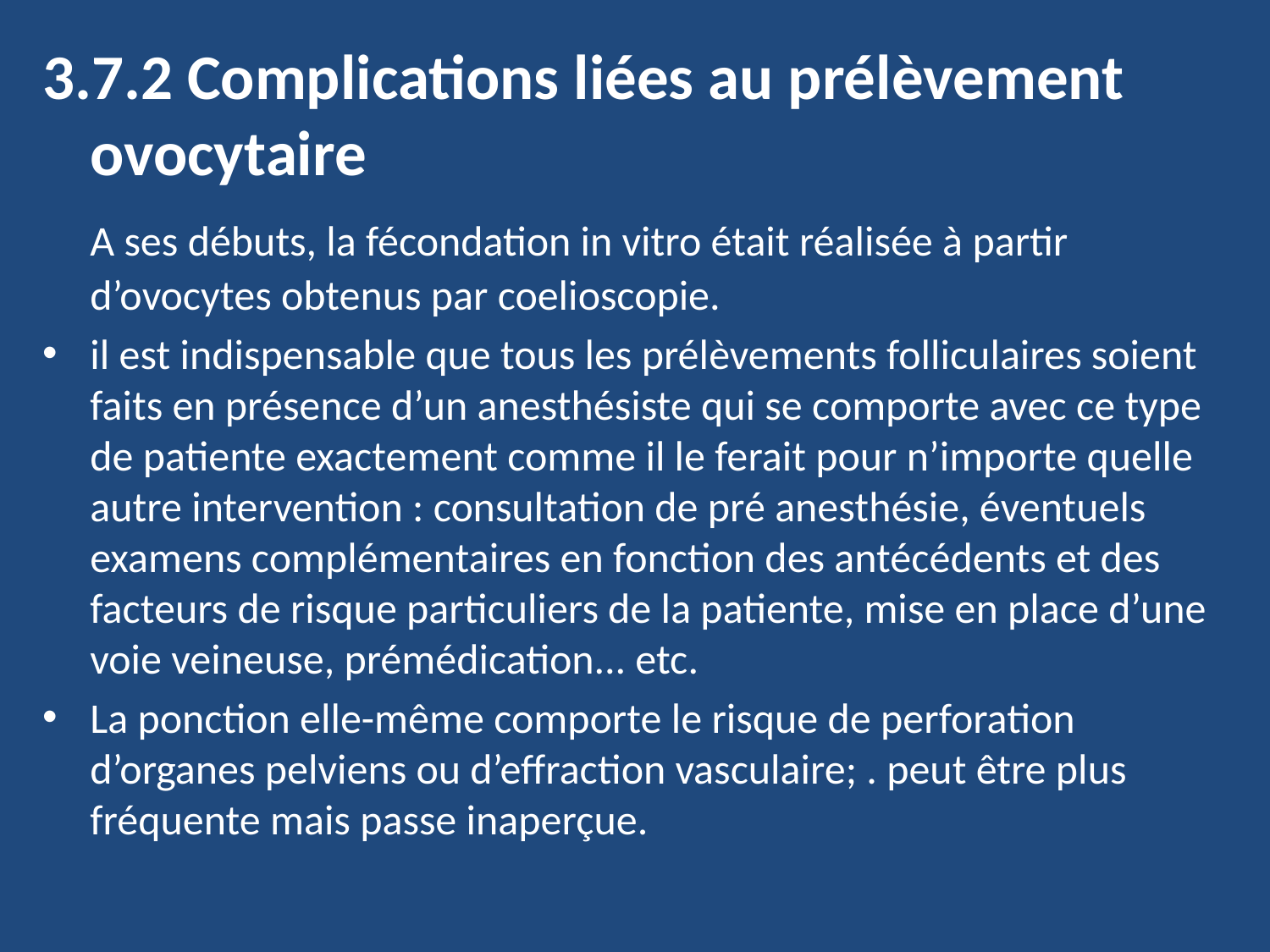

3.7.2 Complications liées au prélèvement ovocytaire
 	A ses débuts, la fécondation in vitro était réalisée à partir d’ovocytes obtenus par coelioscopie.
il est indispensable que tous les prélèvements folliculaires soient faits en présence d’un anesthésiste qui se comporte avec ce type de patiente exactement comme il le ferait pour n’importe quelle autre intervention : consultation de pré anesthésie, éventuels examens complémentaires en fonction des antécédents et des facteurs de risque particuliers de la patiente, mise en place d’une voie veineuse, prémédication... etc.
La ponction elle-même comporte le risque de perforation d’organes pelviens ou d’effraction vasculaire; . peut être plus fréquente mais passe inaperçue.